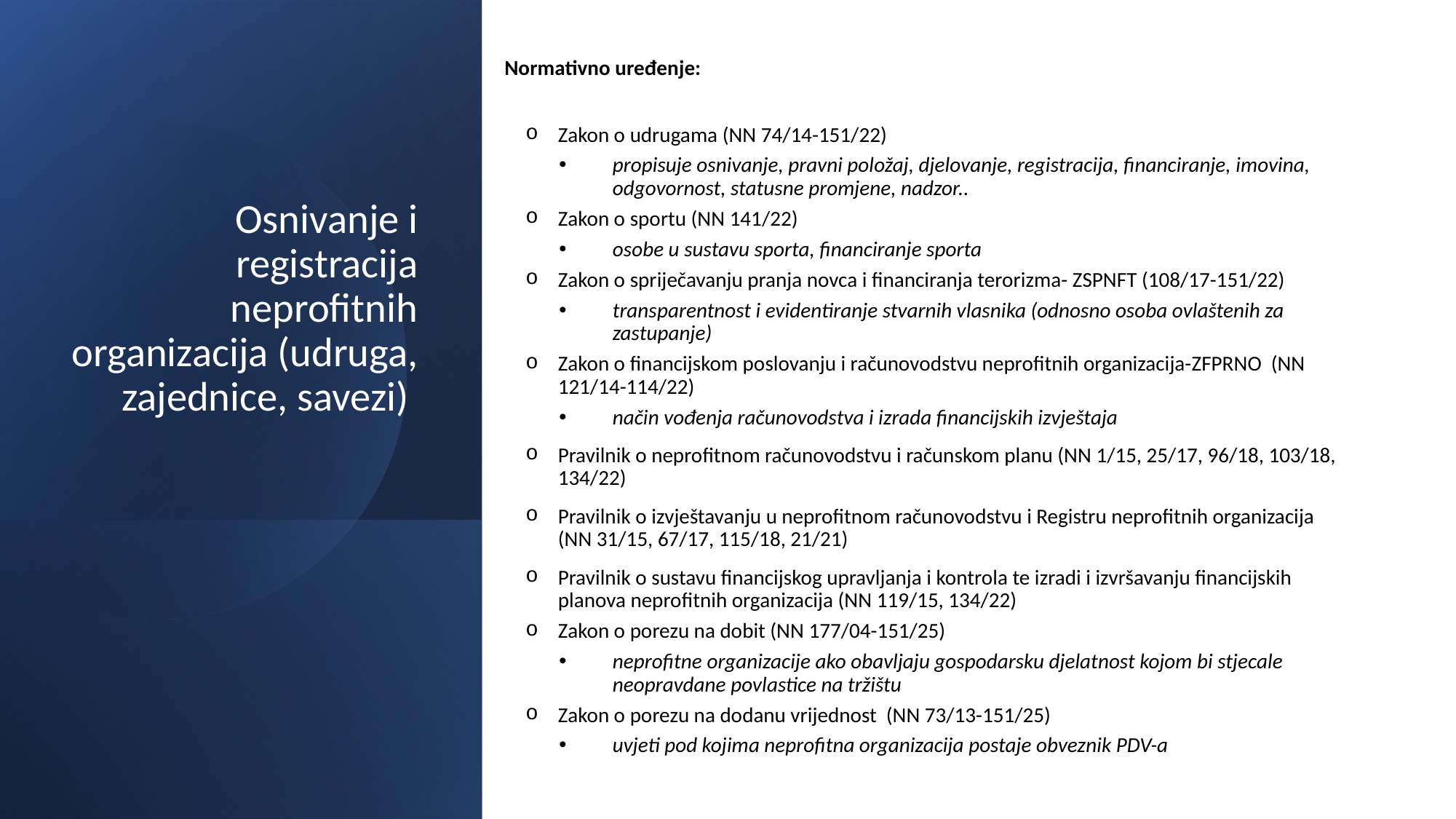

Normativno uređenje:

Zakon o udrugama (NN 74/14-151/22)
propisuje osnivanje, pravni položaj, djelovanje, registracija, financiranje, imovina, odgovornost, statusne promjene, nadzor..
Zakon o sportu (NN 141/22)
osobe u sustavu sporta, financiranje sporta
Zakon o spriječavanju pranja novca i financiranja terorizma- ZSPNFT (108/17-151/22)
transparentnost i evidentiranje stvarnih vlasnika (odnosno osoba ovlaštenih za zastupanje)
Zakon o financijskom poslovanju i računovodstvu neprofitnih organizacija-ZFPRNO  (NN 121/14-114/22)
način vođenja računovodstva i izrada financijskih izvještaja
Pravilnik o neprofitnom računovodstvu i računskom planu (NN 1/15, 25/17, 96/18, 103/18, 134/22)
Pravilnik o izvještavanju u neprofitnom računovodstvu i Registru neprofitnih organizacija (NN 31/15, 67/17, 115/18, 21/21)
Pravilnik o sustavu financijskog upravljanja i kontrola te izradi i izvršavanju financijskih planova neprofitnih organizacija (NN 119/15, 134/22)
Zakon o porezu na dobit (NN 177/04-151/25)
neprofitne organizacije ako obavljaju gospodarsku djelatnost kojom bi stjecale neopravdane povlastice na tržištu
Zakon o porezu na dodanu vrijednost  (NN 73/13-151/25)
uvjeti pod kojima neprofitna organizacija postaje obveznik PDV-a

# Osnivanje i registracija neprofitnih organizacija (udruga, zajednice, savezi)